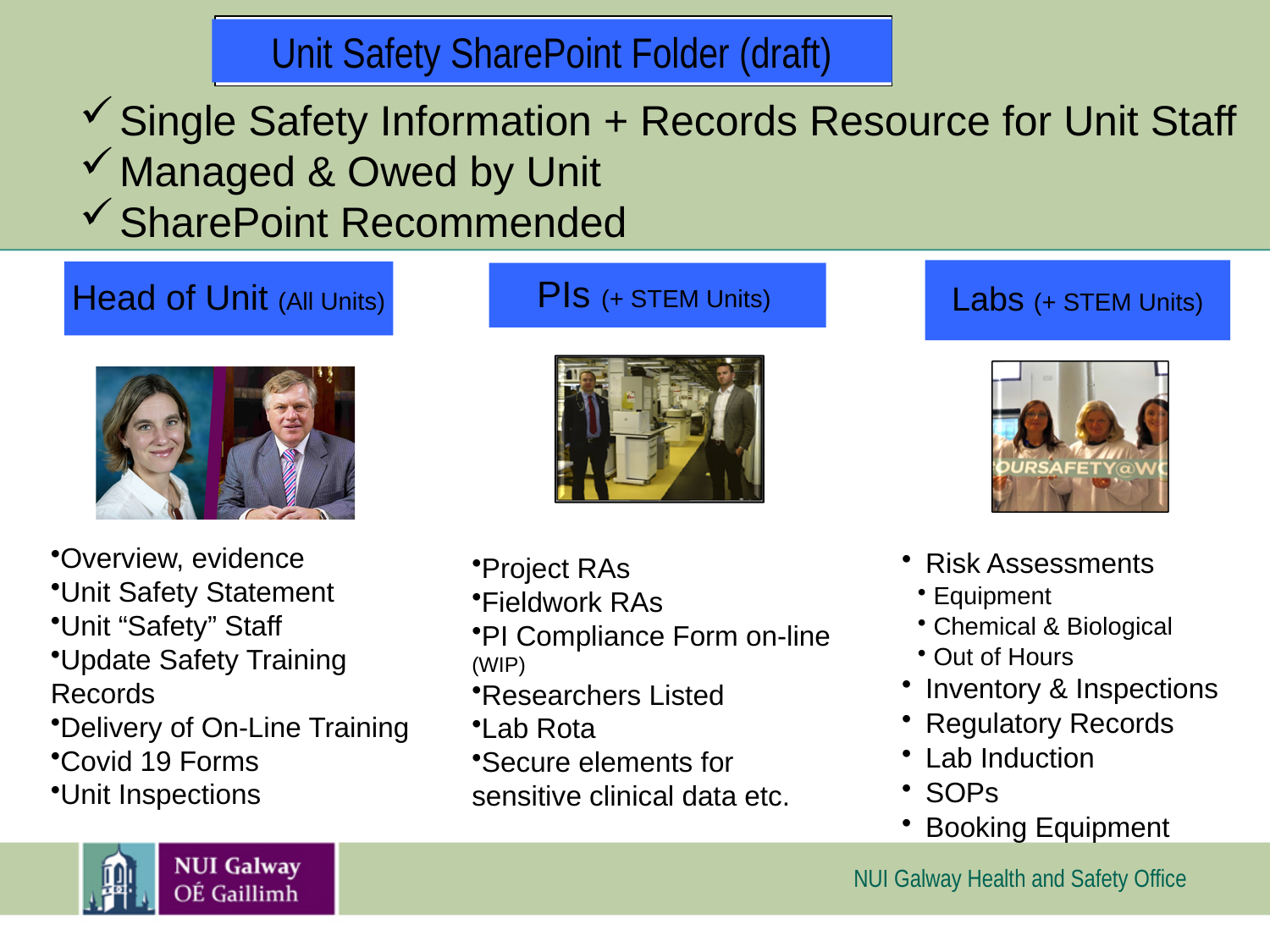

# Single Safety Information + Records Resource for Unit Staff
Managed & Owed by Unit
SharePoint Recommended

Unit Safety SharePoint Folder (draft)
Overview, evidence
Unit Safety Statement
Unit “Safety” Staff
Update Safety Training Records
Delivery of On-Line Training
Covid 19 Forms
Unit Inspections

Head of Unit (All Units)
Project RAs
Fieldwork RAs
PI Compliance Form on-line (WIP)
Researchers Listed
Lab Rota
Secure elements for sensitive clinical data etc.

PIs (+ STEM Units)
Risk Assessments
Equipment
Chemical & Biological
Out of Hours
Inventory & Inspections
Regulatory Records
Lab Induction
SOPs
Booking Equipment
Labs (+ STEM Units)
NUI Galway Health and Safety Office